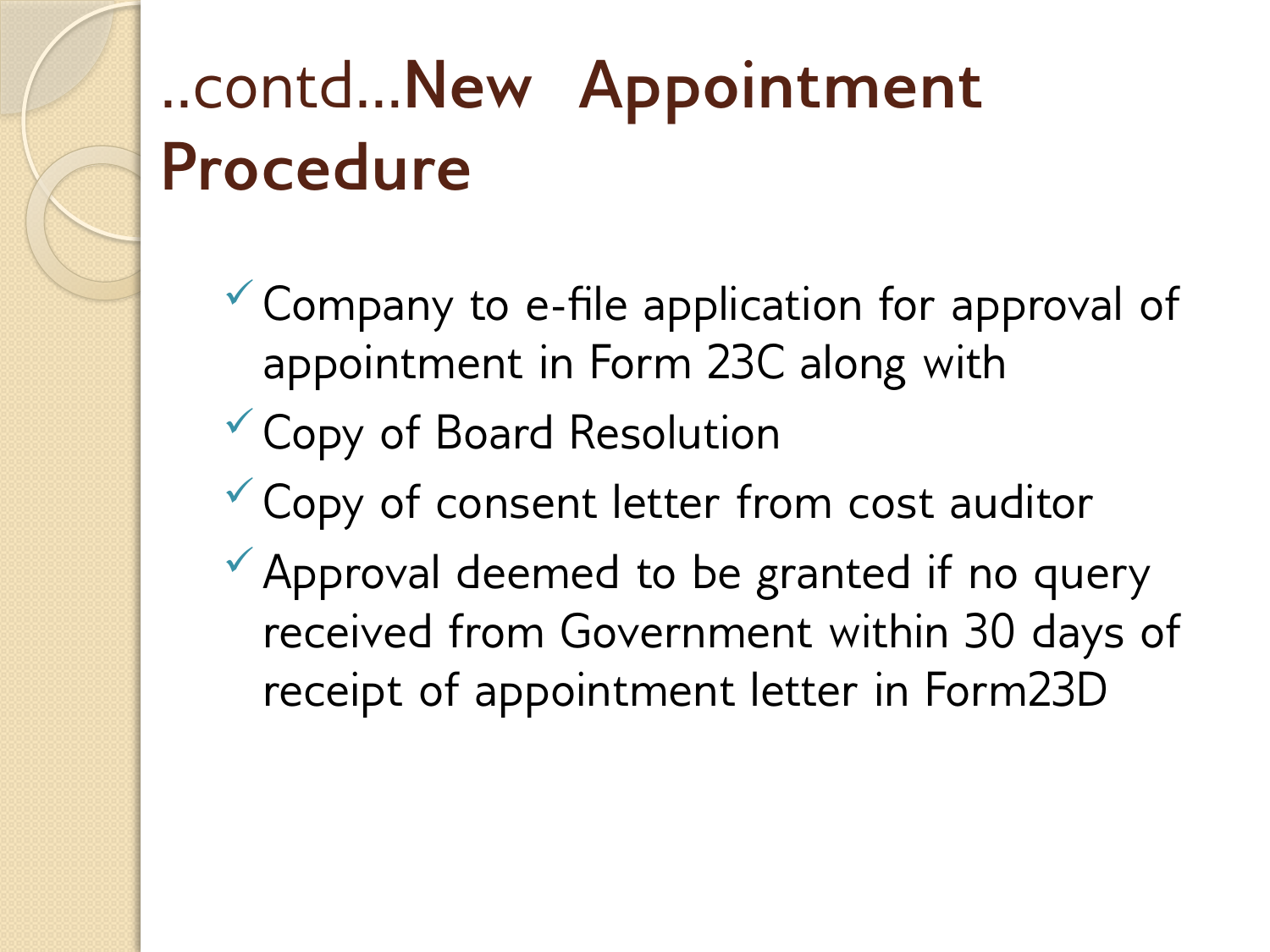

# ..contd…New  Appointment Procedure
Company to e-file application for approval of appointment in Form 23C along with
Copy of Board Resolution
Copy of consent letter from cost auditor
Approval deemed to be granted if no query received from Government within 30 days of receipt of appointment letter in Form23D